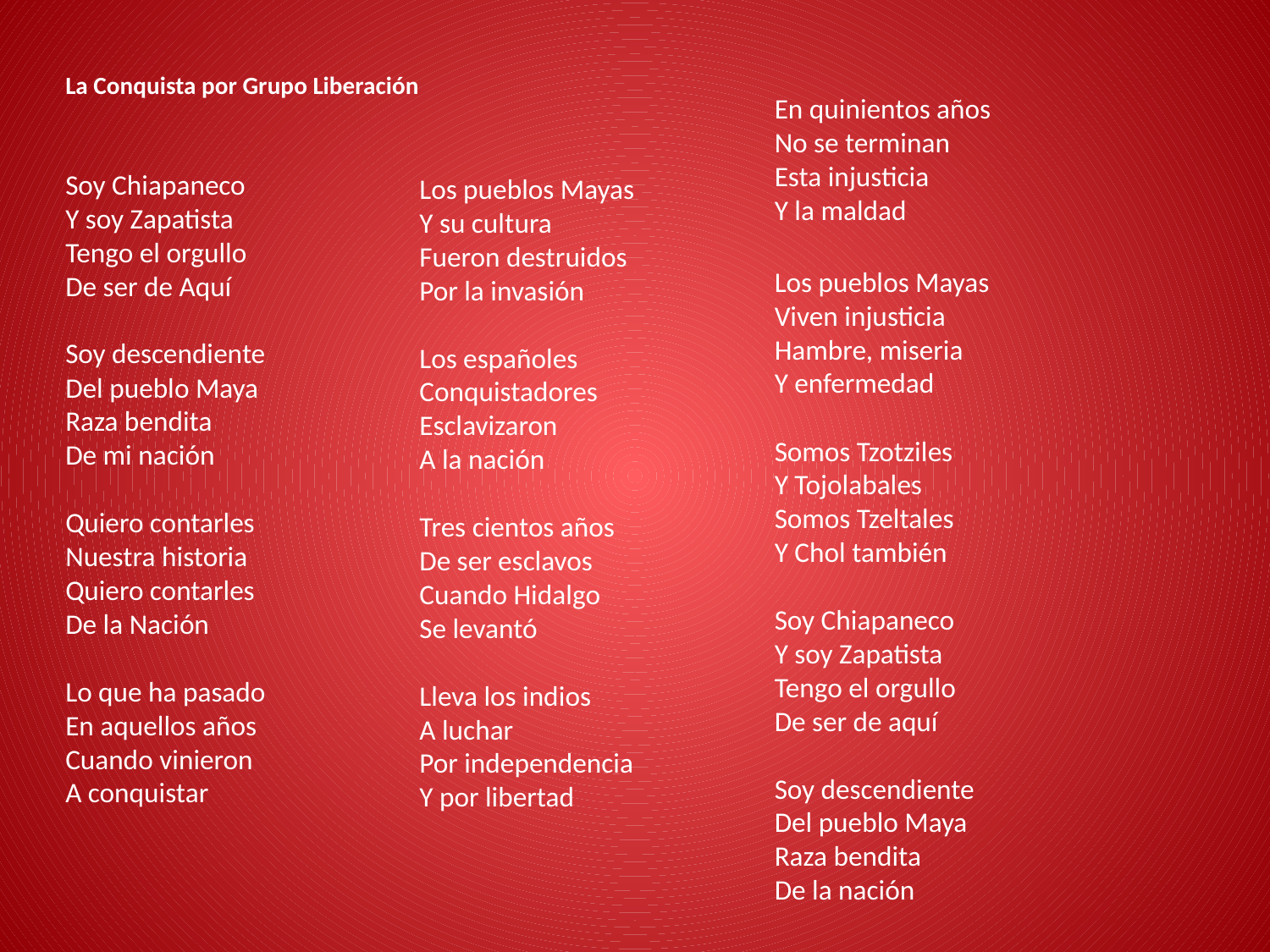

La Conquista por Grupo Liberación

Soy Chiapaneco
Y soy Zapatista
Tengo el orgullo
De ser de Aquí

Soy descendiente
Del pueblo Maya
Raza bendita
De mi nación

Quiero contarles
Nuestra historia
Quiero contarles
De la Nación

Lo que ha pasado
En aquellos años
Cuando vinieron
A conquistar

Los pueblos Mayas
Y su cultura
Fueron destruidos
Por la invasión

Los españoles
Conquistadores
Esclavizaron
A la nación

Tres cientos años
De ser esclavos
Cuando Hidalgo
Se levantó

Lleva los indios
A luchar
Por independencia
Y por libertad

En quinientos años
No se terminan
Esta injusticia
Y la maldad

Los pueblos Mayas
Viven injusticia
Hambre, miseria
Y enfermedad

Somos Tzotziles
Y Tojolabales
Somos Tzeltales
Y Chol también

Soy Chiapaneco
Y soy Zapatista
Tengo el orgullo
De ser de aquí

Soy descendiente
Del pueblo Maya
Raza bendita
De la nación